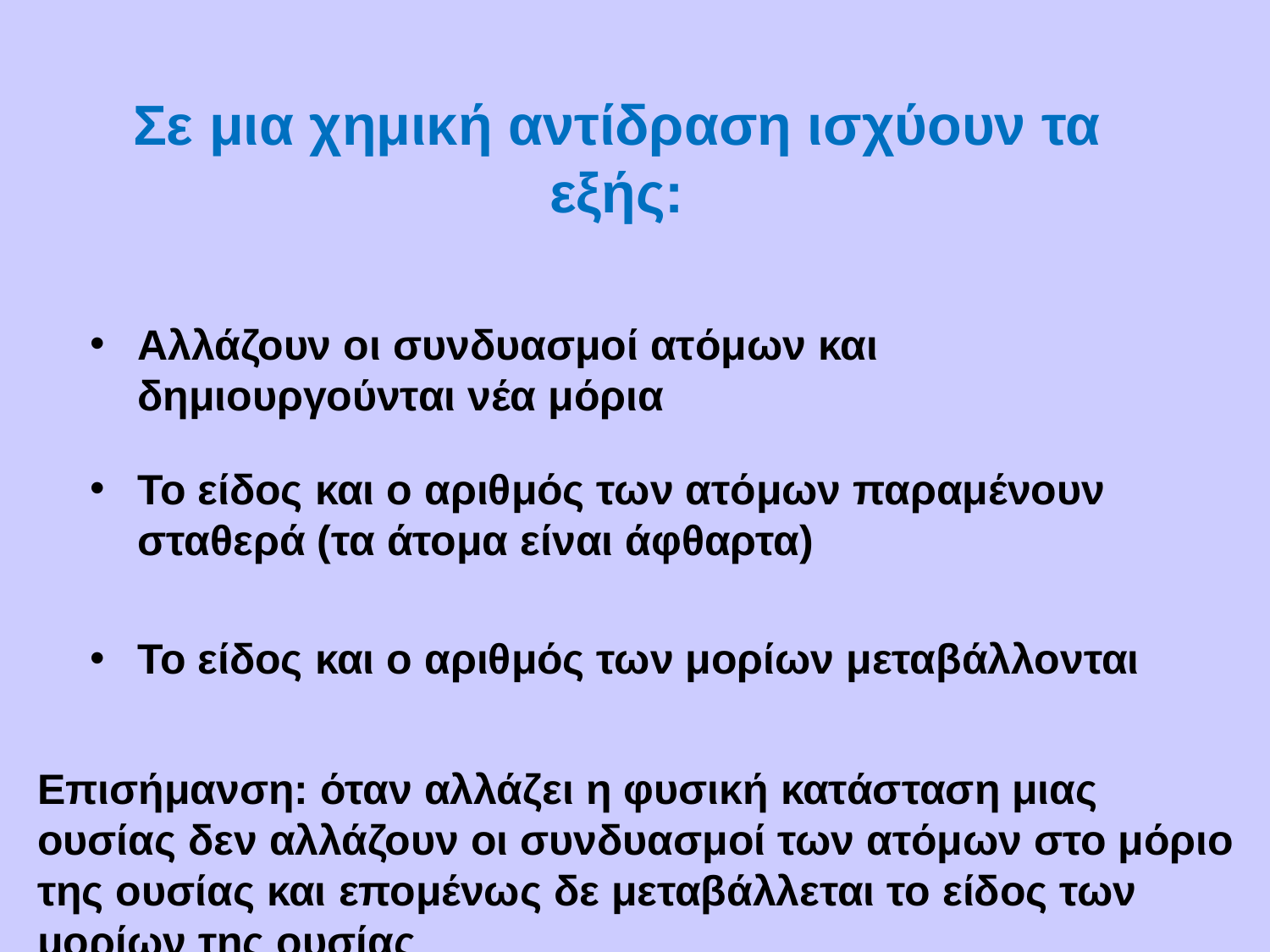

# Σε μια χημική αντίδραση ισχύουν τα εξής:
Αλλάζουν οι συνδυασμοί ατόμων και δημιουργούνται νέα μόρια
Το είδος και ο αριθμός των ατόμων παραμένουν σταθερά (τα άτομα είναι άφθαρτα)
Το είδος και ο αριθμός των μορίων μεταβάλλονται
Επισήμανση: όταν αλλάζει η φυσική κατάσταση μιας ουσίας δεν αλλάζουν οι συνδυασμοί των ατόμων στο μόριο της ουσίας και επομένως δε μεταβάλλεται το είδος των μορίων της ουσίας